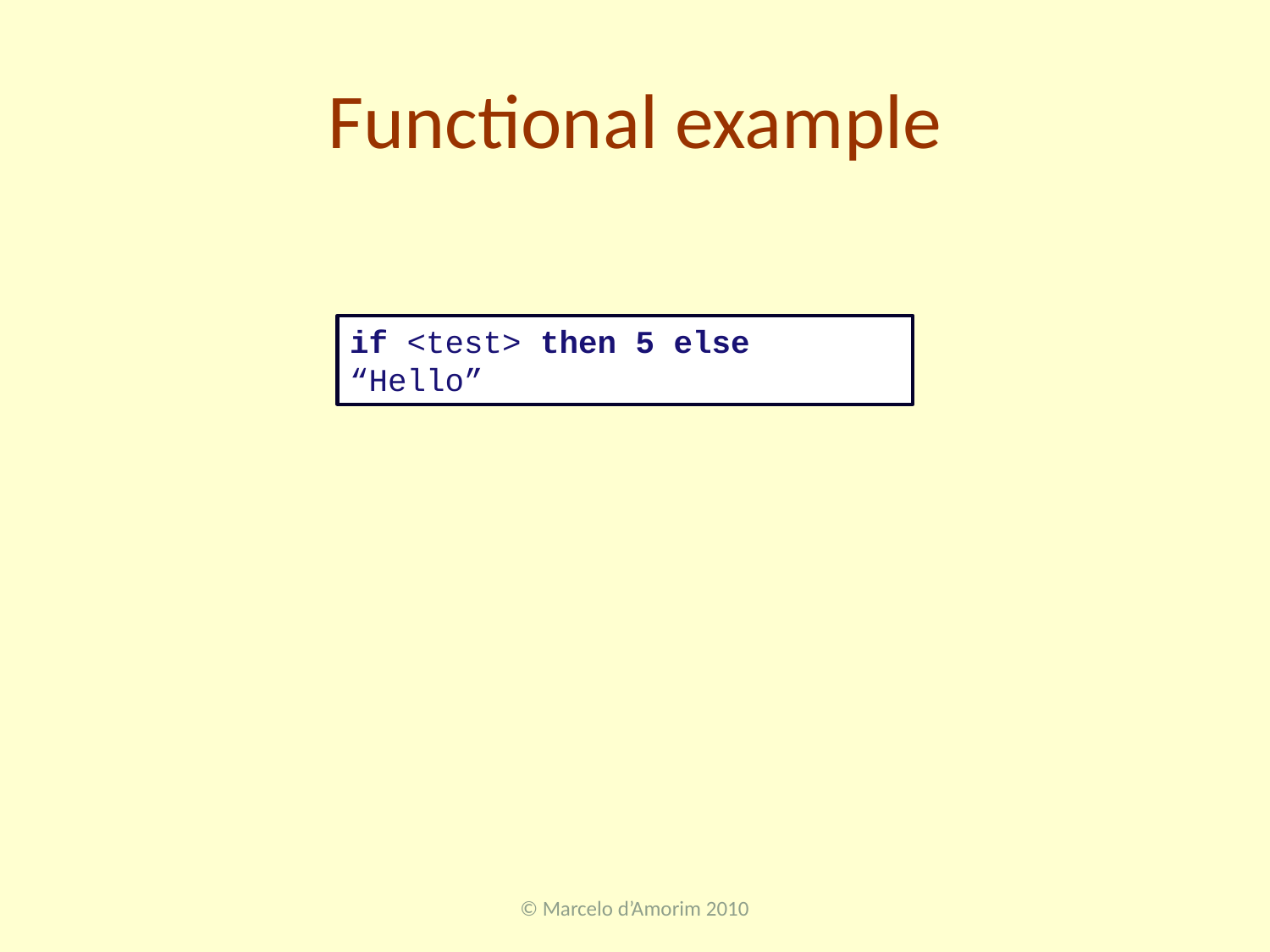

# Functional example
if <test> then 5 else “Hello”

© Marcelo d’Amorim 2010